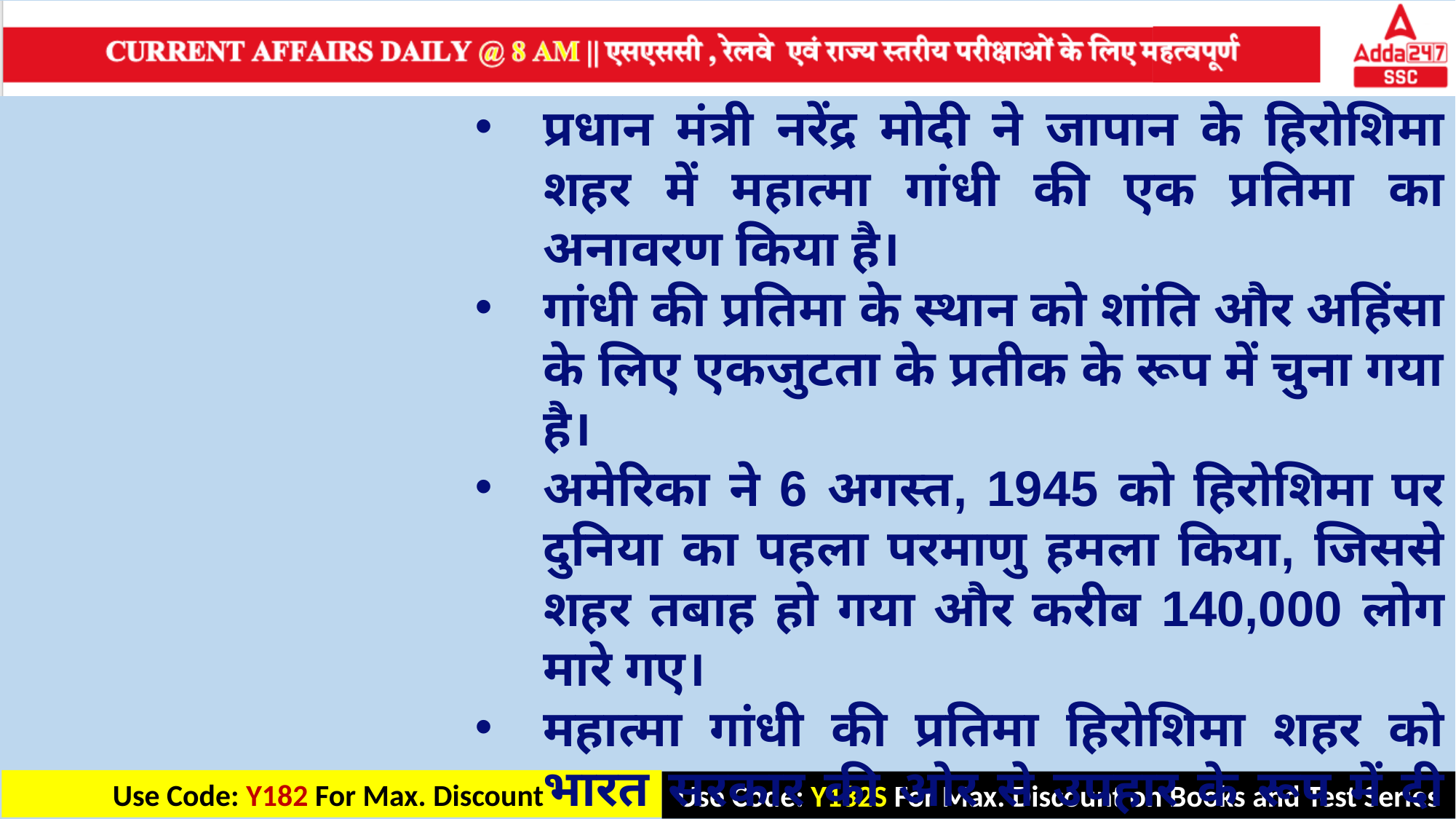

प्रधान मंत्री नरेंद्र मोदी ने जापान के हिरोशिमा शहर में महात्मा गांधी की एक प्रतिमा का अनावरण किया है।
गांधी की प्रतिमा के स्थान को शांति और अहिंसा के लिए एकजुटता के प्रतीक के रूप में चुना गया है।
अमेरिका ने 6 अगस्त, 1945 को हिरोशिमा पर दुनिया का पहला परमाणु हमला किया, जिससे शहर तबाह हो गया और करीब 140,000 लोग मारे गए।
महात्मा गांधी की प्रतिमा हिरोशिमा शहर को भारत सरकार की ओर से उपहार के रूप में दी गई है, जो भारत और जापान के बीच दोस्ती और सद्भावना के एक सार्थक और महत्वपूर्ण प्रतीक का प्रतीक है।